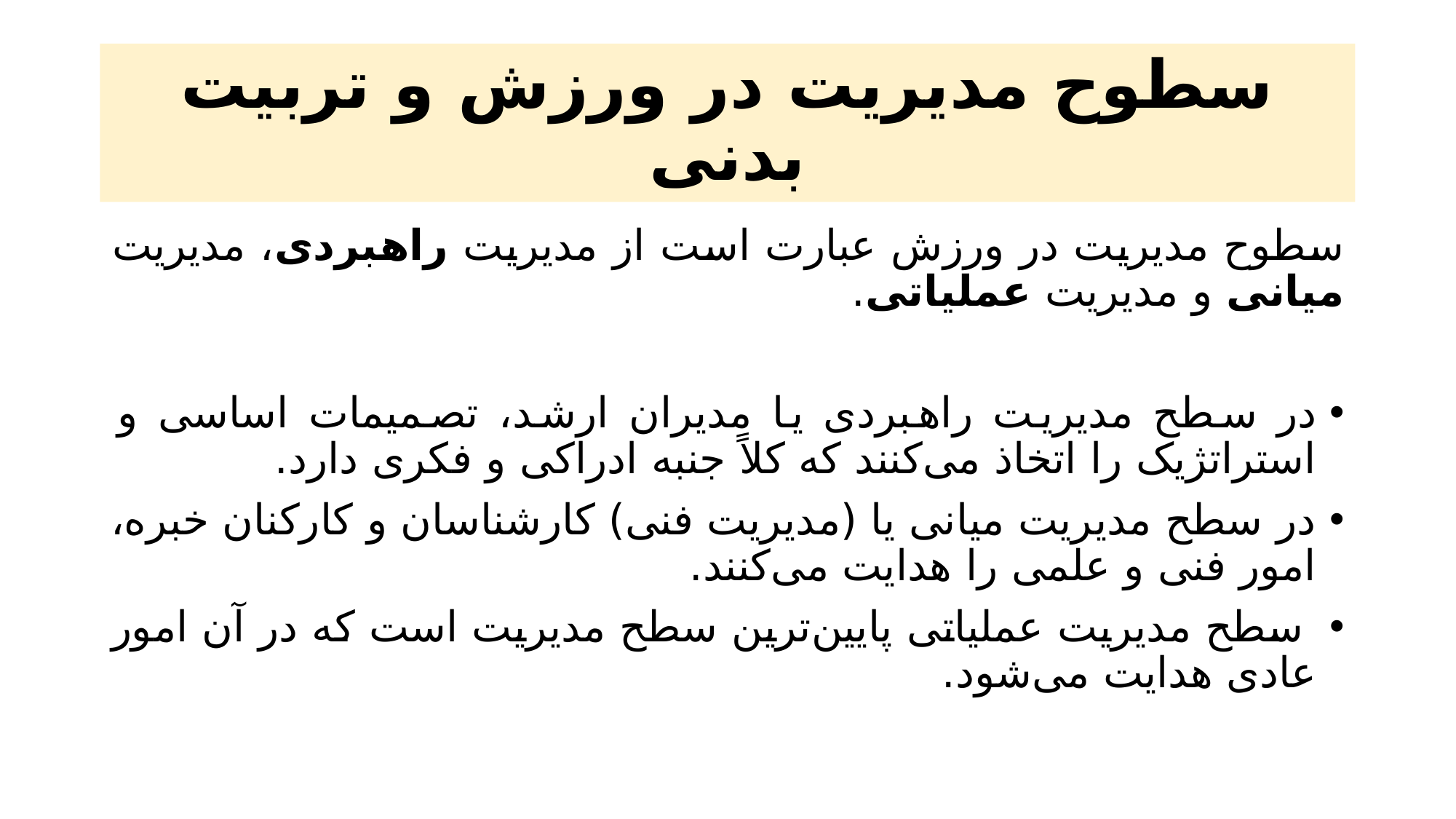

# سطوح مدیریت در ورزش و تربیت بدنی
سطوح مدیریت در ورزش عبارت است از مدیریت راهبردی، مدیریت میانی و مدیریت عملیاتی.

در سطح مدیریت راهبردی یا مدیران ارشد، تصمیمات اساسی و استراتژیک را اتخاذ می‌کنند که کلاً جنبه ادراکی و فکری دارد.
در سطح مدیریت میانی یا (مدیریت فنی) کارشناسان و کارکنان خبره، امور فنی و علمی را هدایت می‌کنند.
 سطح مدیریت عملیاتی پایین‌ترین سطح مدیریت است که در آن امور عادی هدایت می‌شود.